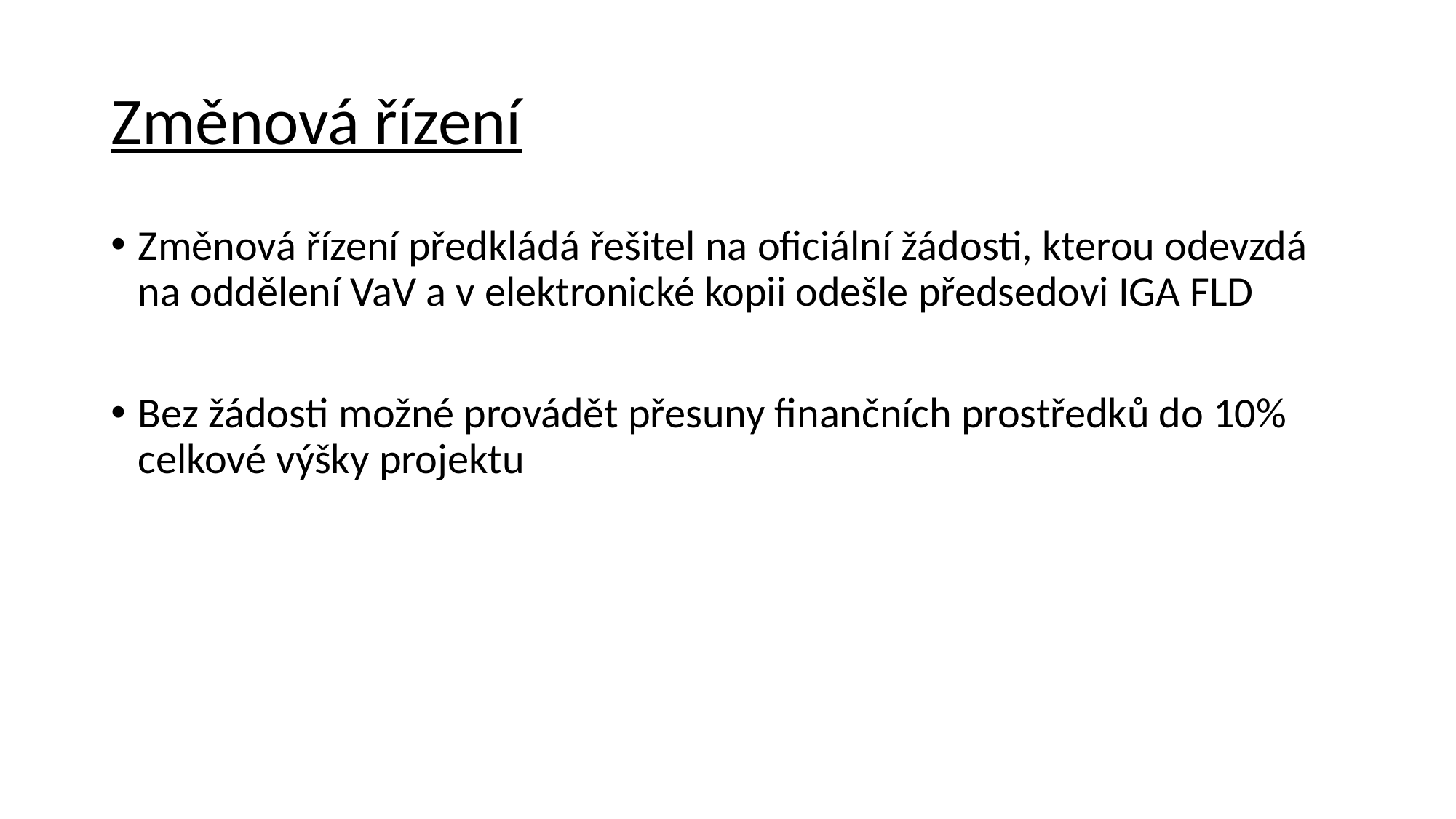

# Změnová řízení
Změnová řízení předkládá řešitel na oficiální žádosti, kterou odevzdá na oddělení VaV a v elektronické kopii odešle předsedovi IGA FLD

Bez žádosti možné provádět přesuny finančních prostředků do 10% celkové výšky projektu